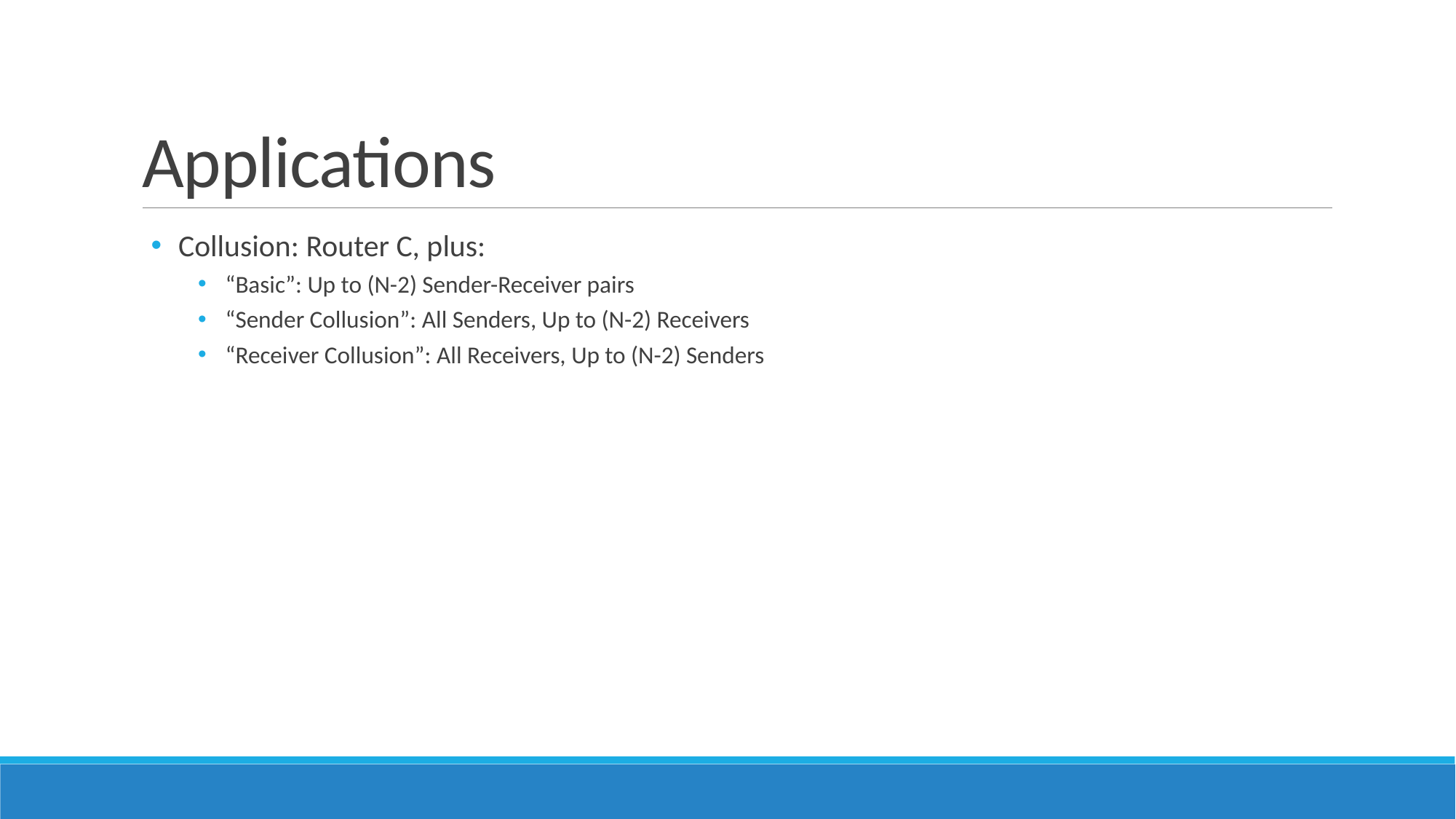

# Applications
Collusion: Router C, plus:
“Basic”: Up to (N-2) Sender-Receiver pairs
“Sender Collusion”: All Senders, Up to (N-2) Receivers
“Receiver Collusion”: All Receivers, Up to (N-2) Senders